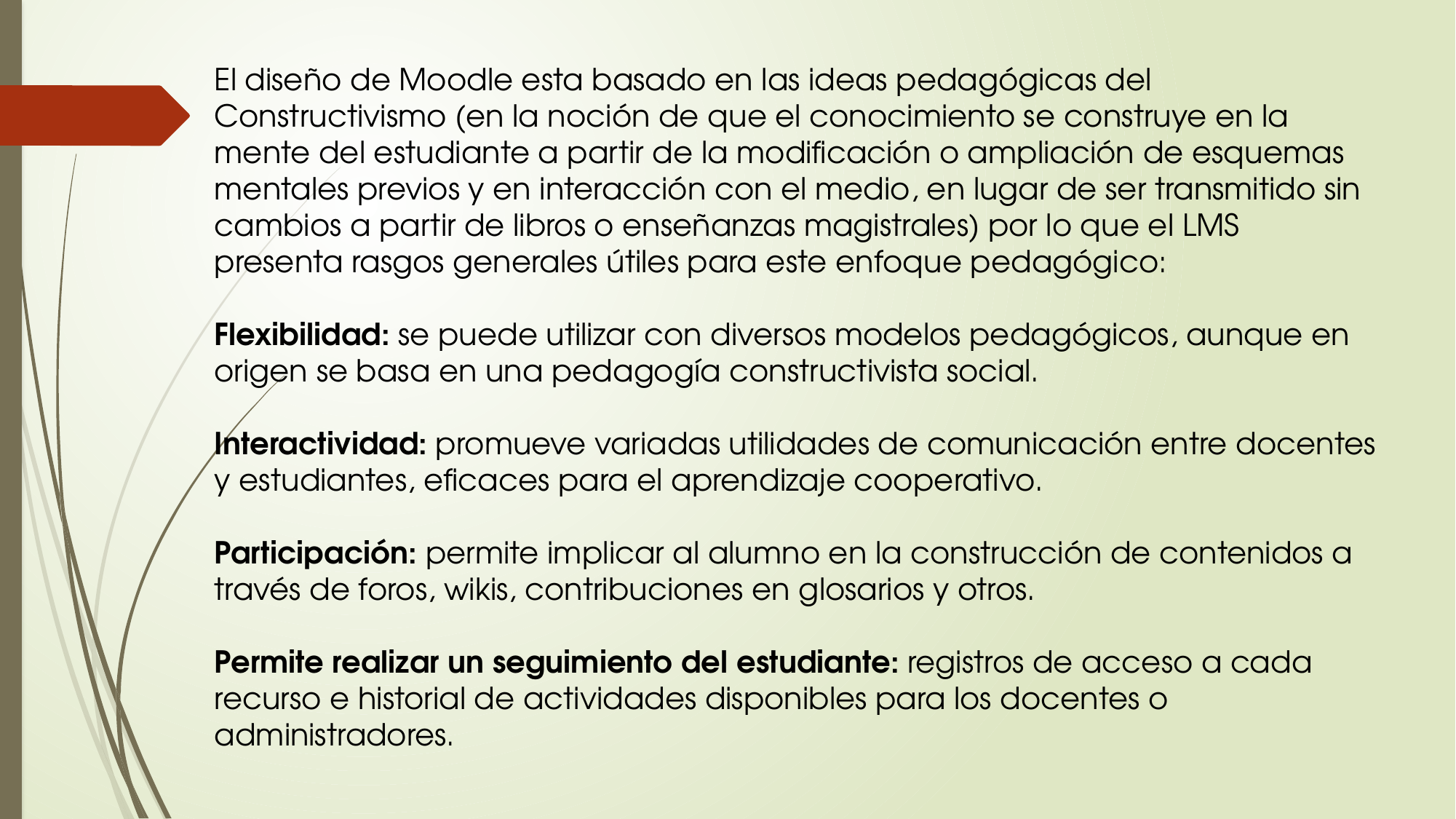

El diseño de Moodle esta basado en las ideas pedagógicas del Constructivismo (en la noción de que el conocimiento se construye en la mente del estudiante a partir de la modificación o ampliación de esquemas mentales previos y en interacción con el medio, en lugar de ser transmitido sin cambios a partir de libros o enseñanzas magistrales) por lo que el LMS presenta rasgos generales útiles para este enfoque pedagógico:

Flexibilidad: se puede utilizar con diversos modelos pedagógicos, aunque en origen se basa en una pedagogía constructivista social.

Interactividad: promueve variadas utilidades de comunicación entre docentes y estudiantes, eficaces para el aprendizaje cooperativo.

Participación: permite implicar al alumno en la construcción de contenidos a través de foros, wikis, contribuciones en glosarios y otros.

Permite realizar un seguimiento del estudiante: registros de acceso a cada recurso e historial de actividades disponibles para los docentes o administradores.